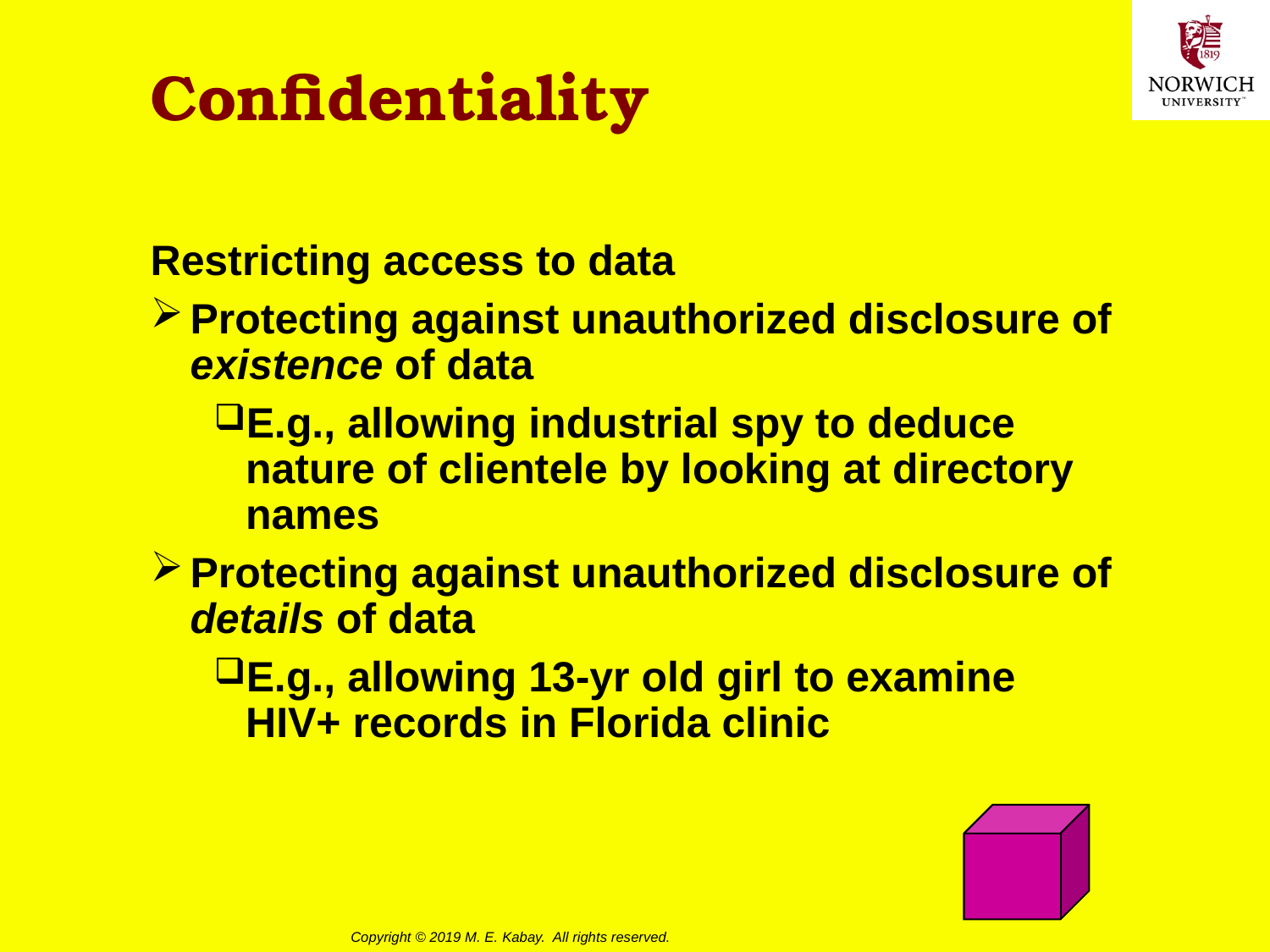

# Confidentiality
Restricting access to data
Protecting against unauthorized disclosure of existence of data
E.g., allowing industrial spy to deduce nature of clientele by looking at directory names
Protecting against unauthorized disclosure of details of data
E.g., allowing 13-yr old girl to examine HIV+ records in Florida clinic